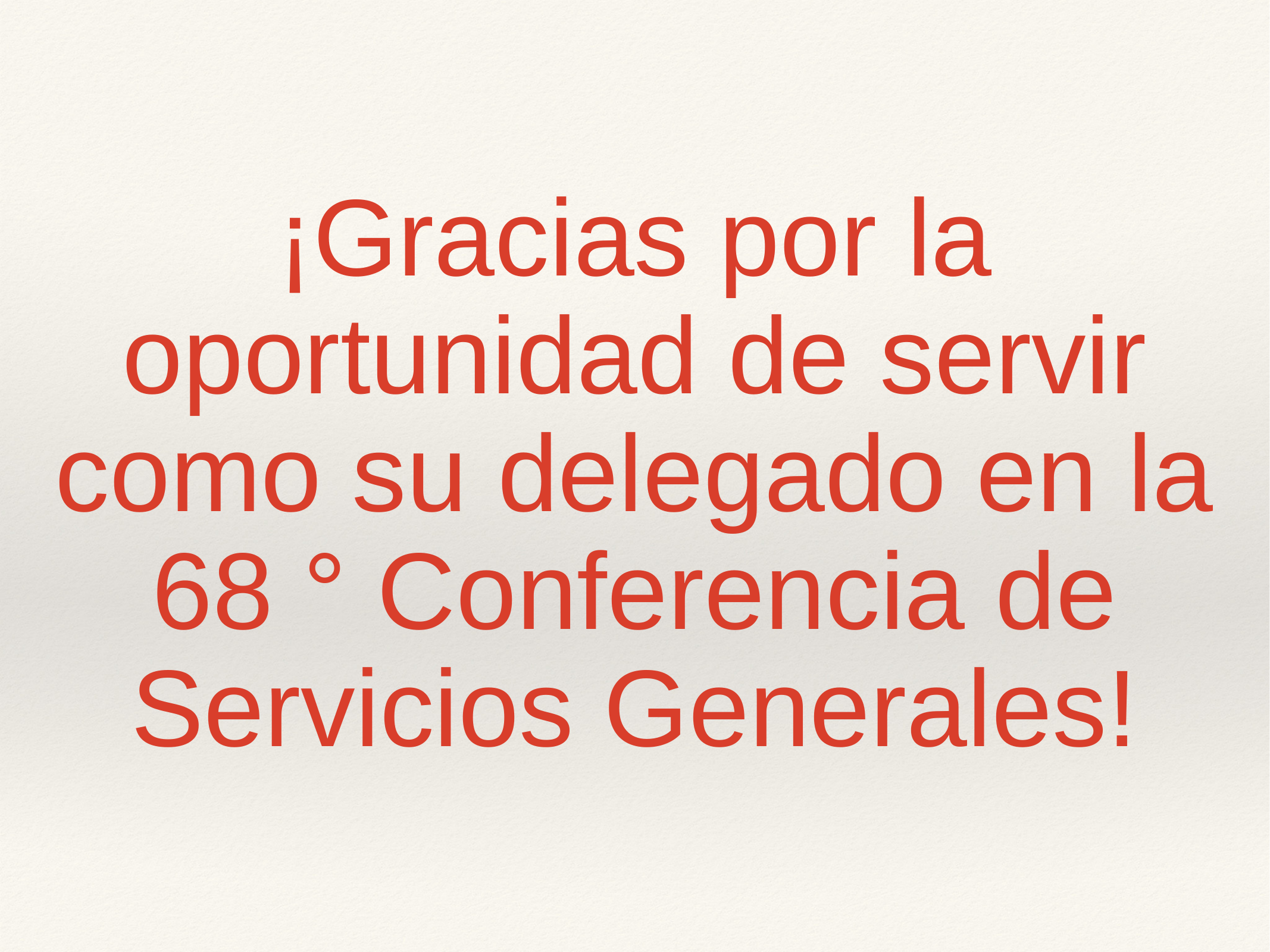

# ¡Gracias por la oportunidad de servir como su delegado en la 68 ° Conferencia de Servicios Generales!